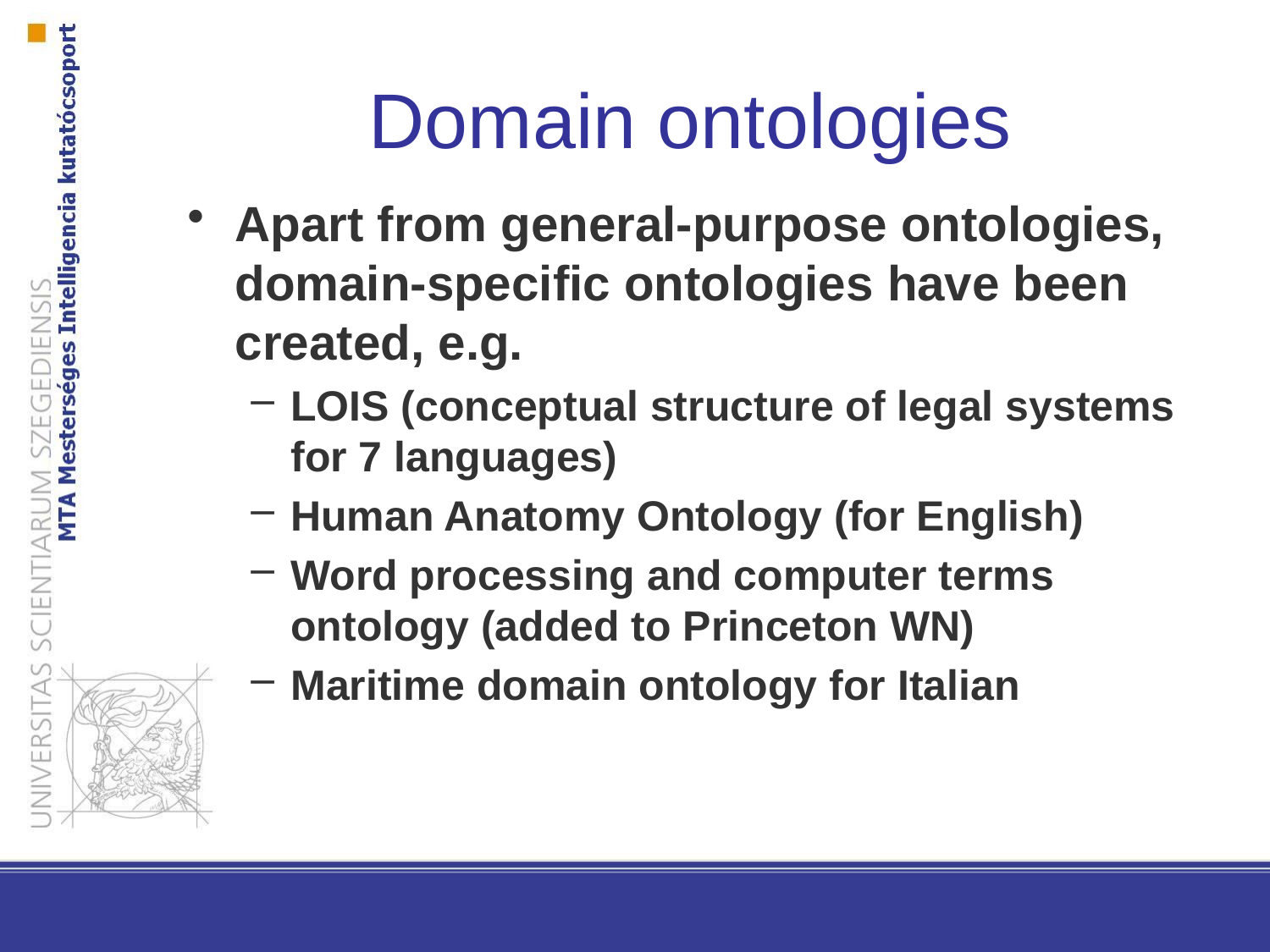

# Domain ontologies
Apart from general-purpose ontologies, domain-specific ontologies have been created, e.g.
LOIS (conceptual structure of legal systems for 7 languages)
Human Anatomy Ontology (for English)
Word processing and computer terms ontology (added to Princeton WN)
Maritime domain ontology for Italian